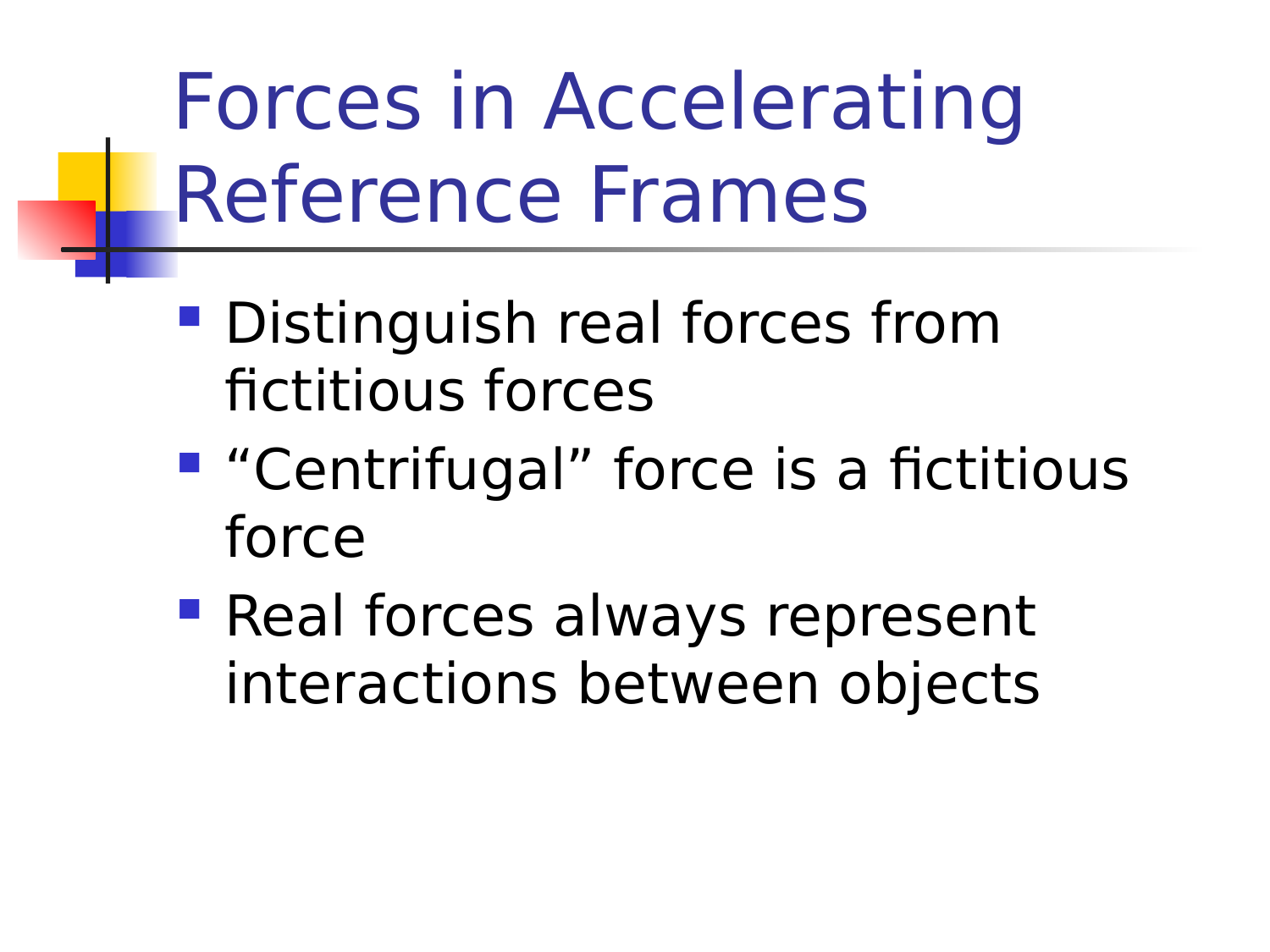

# Forces in Accelerating Reference Frames
Distinguish real forces from fictitious forces
“Centrifugal” force is a fictitious force
Real forces always represent interactions between objects